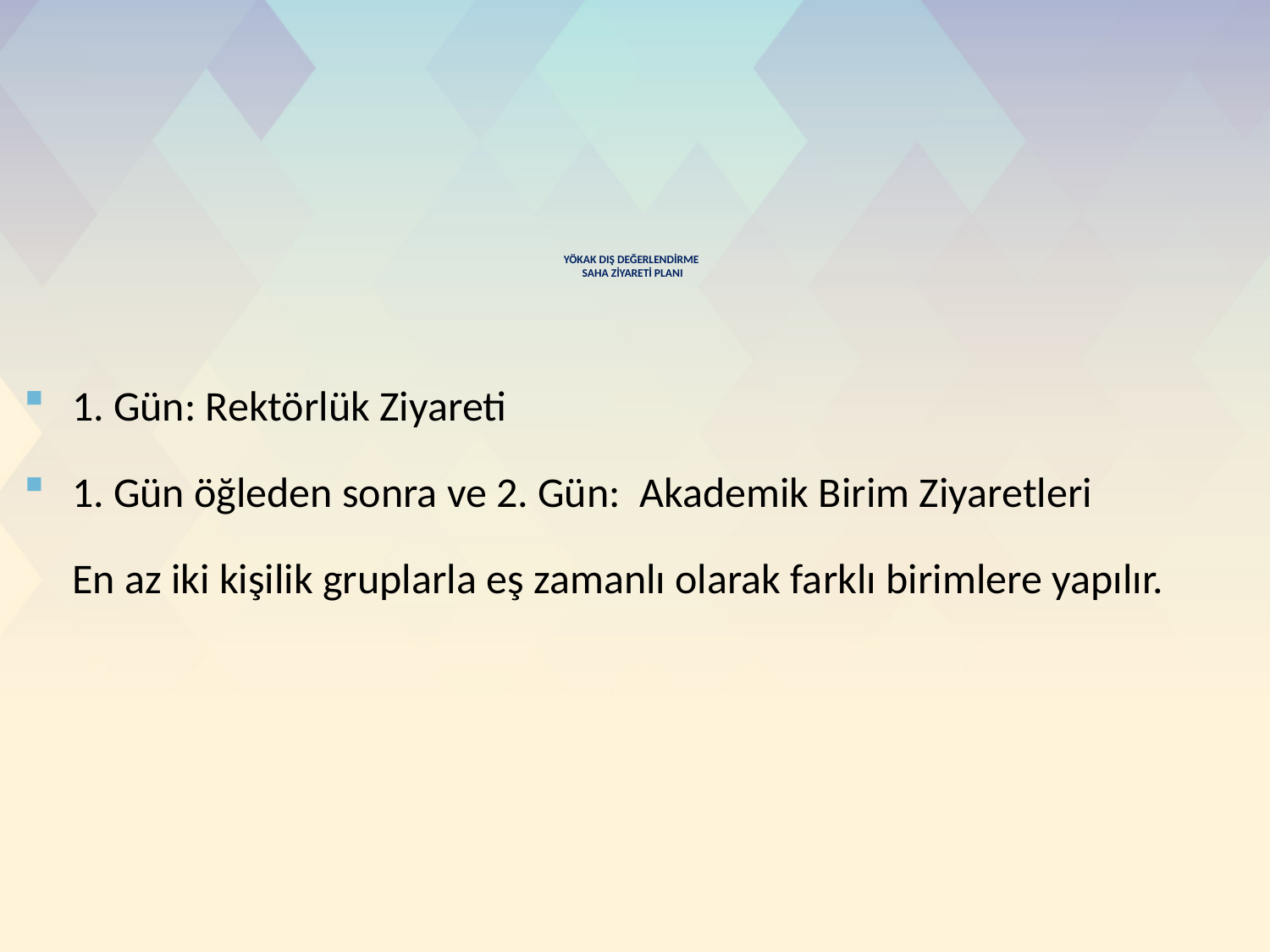

# YÖKAK DIŞ DEĞERLENDİRME SAHA ZİYARETİ PLANI
1. Gün: Rektörlük Ziyareti
1. Gün öğleden sonra ve 2. Gün:  Akademik Birim Ziyaretleri
	En az iki kişilik gruplarla eş zamanlı olarak farklı birimlere yapılır.